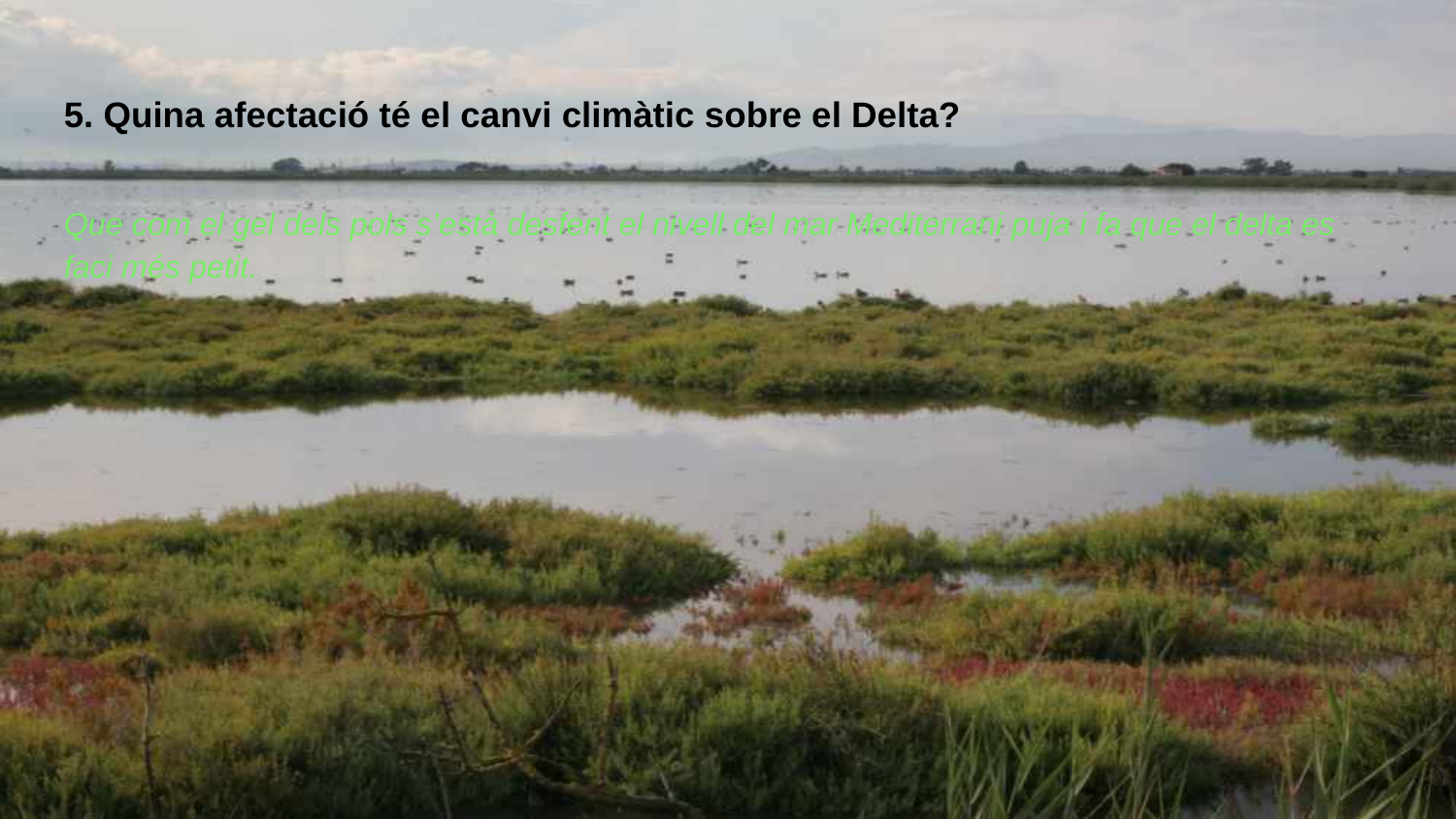

5. Quina afectació té el canvi climàtic sobre el Delta?
Que com el gel dels pols s’està desfent el nivell del mar Mediterrani puja i fa que el delta es faci més petit.